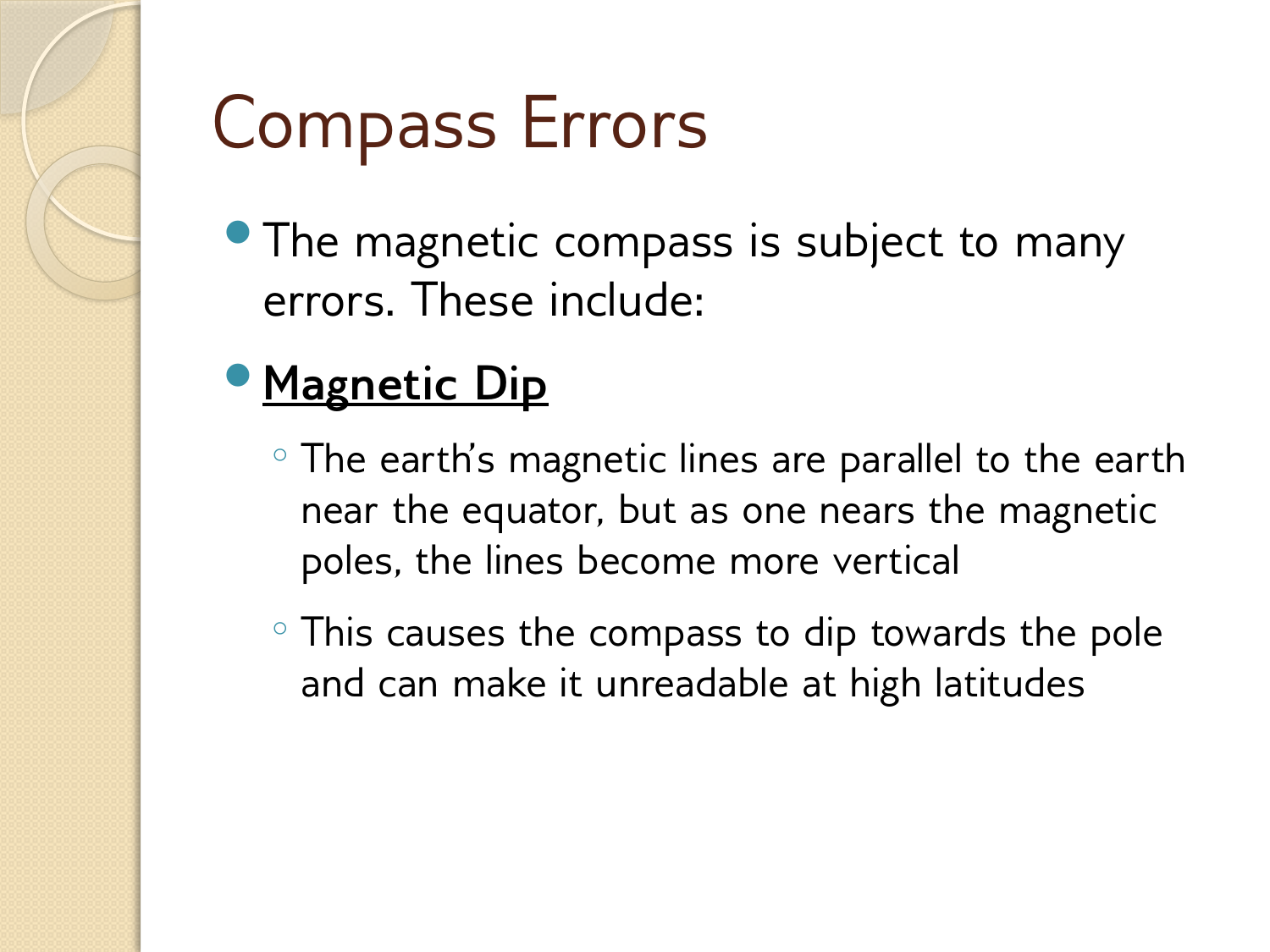

# Compass Errors
The magnetic compass is subject to many errors. These include:
Magnetic Dip
The earth’s magnetic lines are parallel to the earth near the equator, but as one nears the magnetic poles, the lines become more vertical
This causes the compass to dip towards the pole and can make it unreadable at high latitudes